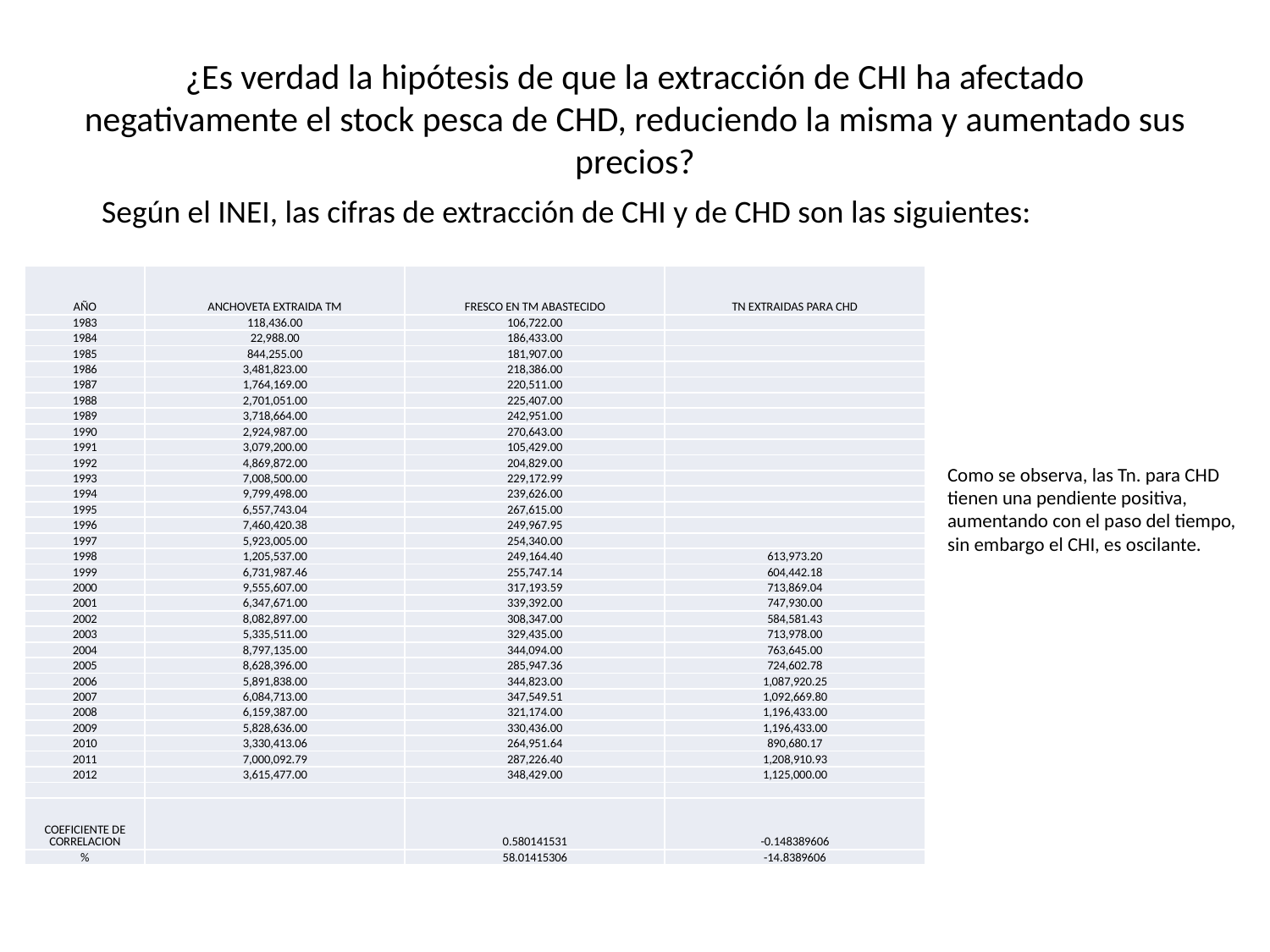

# ¿Es verdad la hipótesis de que la extracción de CHI ha afectado negativamente el stock pesca de CHD, reduciendo la misma y aumentado sus precios?
Según el INEI, las cifras de extracción de CHI y de CHD son las siguientes:
| AÑO | ANCHOVETA EXTRAIDA TM | FRESCO EN TM ABASTECIDO | TN EXTRAIDAS PARA CHD |
| --- | --- | --- | --- |
| 1983 | 118,436.00 | 106,722.00 |  |
| 1984 | 22,988.00 | 186,433.00 |  |
| 1985 | 844,255.00 | 181,907.00 |  |
| 1986 | 3,481,823.00 | 218,386.00 |  |
| 1987 | 1,764,169.00 | 220,511.00 |  |
| 1988 | 2,701,051.00 | 225,407.00 |  |
| 1989 | 3,718,664.00 | 242,951.00 |  |
| 1990 | 2,924,987.00 | 270,643.00 |  |
| 1991 | 3,079,200.00 | 105,429.00 |  |
| 1992 | 4,869,872.00 | 204,829.00 |  |
| 1993 | 7,008,500.00 | 229,172.99 |  |
| 1994 | 9,799,498.00 | 239,626.00 |  |
| 1995 | 6,557,743.04 | 267,615.00 |  |
| 1996 | 7,460,420.38 | 249,967.95 |  |
| 1997 | 5,923,005.00 | 254,340.00 |  |
| 1998 | 1,205,537.00 | 249,164.40 | 613,973.20 |
| 1999 | 6,731,987.46 | 255,747.14 | 604,442.18 |
| 2000 | 9,555,607.00 | 317,193.59 | 713,869.04 |
| 2001 | 6,347,671.00 | 339,392.00 | 747,930.00 |
| 2002 | 8,082,897.00 | 308,347.00 | 584,581.43 |
| 2003 | 5,335,511.00 | 329,435.00 | 713,978.00 |
| 2004 | 8,797,135.00 | 344,094.00 | 763,645.00 |
| 2005 | 8,628,396.00 | 285,947.36 | 724,602.78 |
| 2006 | 5,891,838.00 | 344,823.00 | 1,087,920.25 |
| 2007 | 6,084,713.00 | 347,549.51 | 1,092,669.80 |
| 2008 | 6,159,387.00 | 321,174.00 | 1,196,433.00 |
| 2009 | 5,828,636.00 | 330,436.00 | 1,196,433.00 |
| 2010 | 3,330,413.06 | 264,951.64 | 890,680.17 |
| 2011 | 7,000,092.79 | 287,226.40 | 1,208,910.93 |
| 2012 | 3,615,477.00 | 348,429.00 | 1,125,000.00 |
|  |  |  |  |
| COEFICIENTE DE CORRELACION |  | 0.580141531 | -0.148389606 |
| % |  | 58.01415306 | -14.8389606 |
Como se observa, las Tn. para CHD tienen una pendiente positiva, aumentando con el paso del tiempo, sin embargo el CHI, es oscilante.